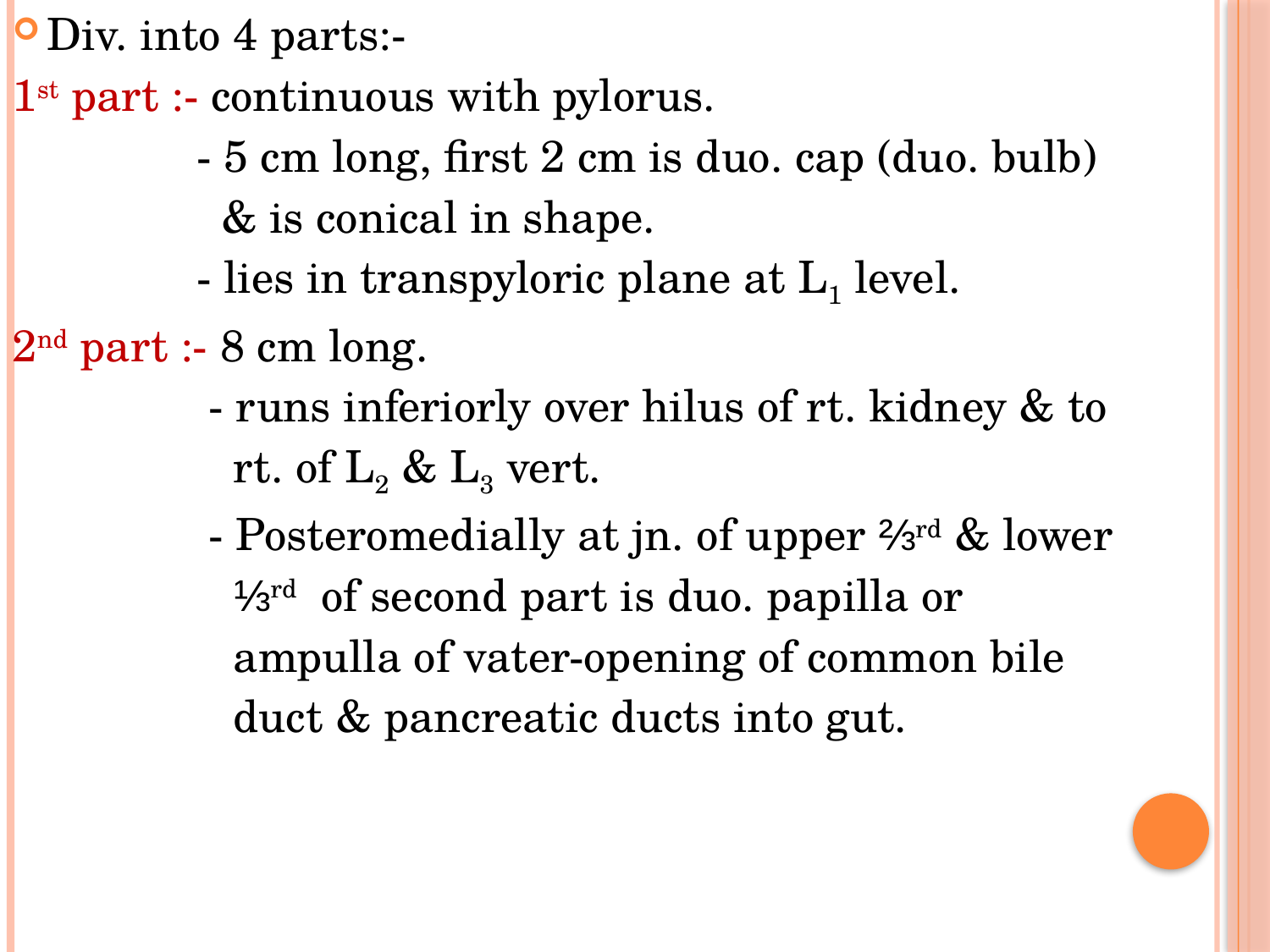

Div. into 4 parts:-
1st part :- continuous with pylorus.
               - 5 cm long, first 2 cm is duo. cap (duo. bulb)
                 & is conical in shape.
               - lies in transpyloric plane at L1 level.
2nd part :- 8 cm long.
                - runs inferiorly over hilus of rt. kidney & to
                  rt. of L2 & L3 vert.
                - Posteromedially at jn. of upper ⅔rd & lower
                  ⅓rd  of second part is duo. papilla or
                  ampulla of vater-opening of common bile
                  duct & pancreatic ducts into gut.